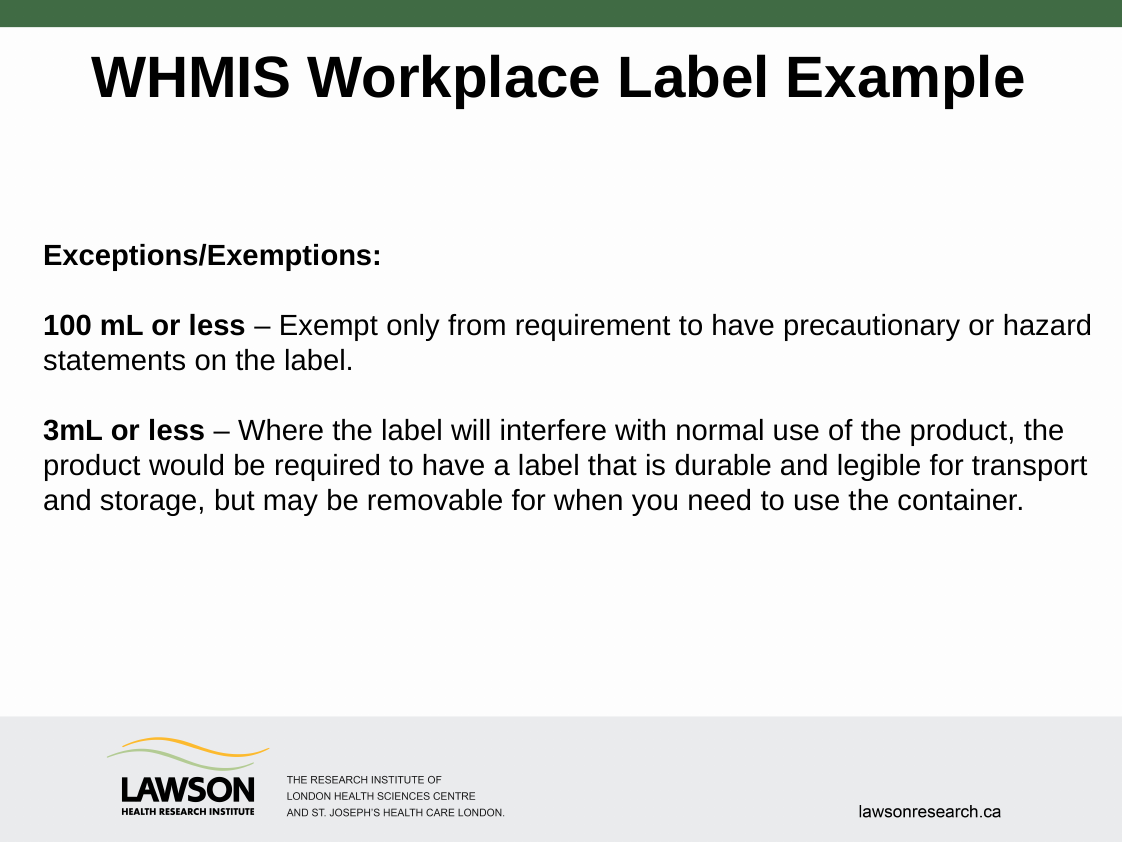

# WHMIS Workplace Label Example

Exceptions/Exemptions:

100 mL or less – Exempt only from requirement to have precautionary or hazard statements on the label.

3mL or less – Where the label will interfere with normal use of the product, the product would be required to have a label that is durable and legible for transport and storage, but may be removable for when you need to use the container.